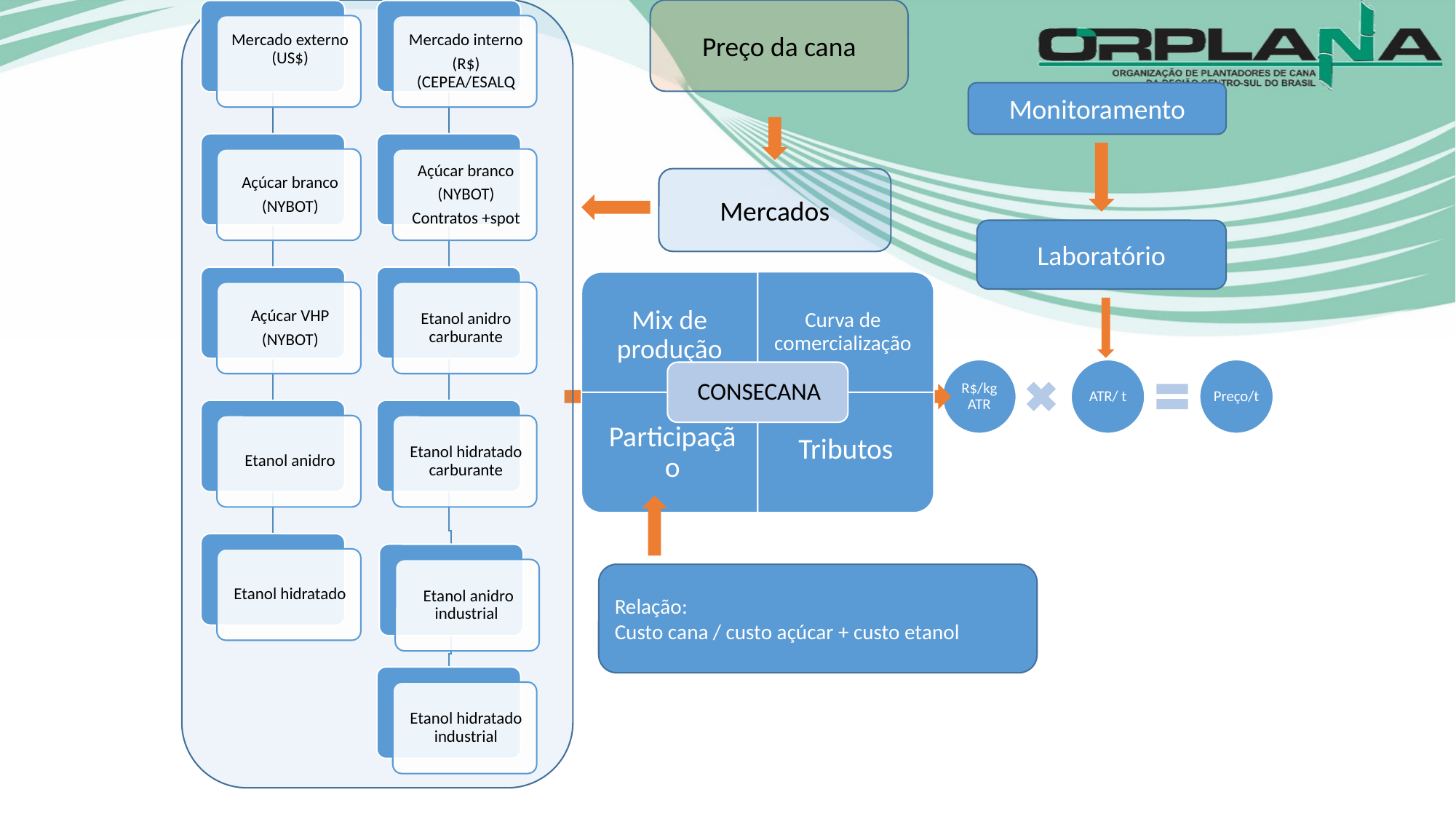

Mercado externo (US$)

Açúcar branco
(NYBOT)
Açúcar VHP
(NYBOT)
Etanol anidro
Etanol hidratado
Mercado interno
(R$) (CEPEA/ESALQ
Açúcar branco
(NYBOT)
Contratos +spot
Etanol anidro carburante
Etanol hidratado carburante
Etanol anidro industrial
Etanol hidratado industrial
Preço da cana

Monitoramento

Mercados

R$/kg ATR

ATR/ t

Preço/t
Laboratório
Mix de produção
Curva de comercialização
Participação
Tributos
CONSECANA

Relação:
Custo cana / custo açúcar + custo etanol